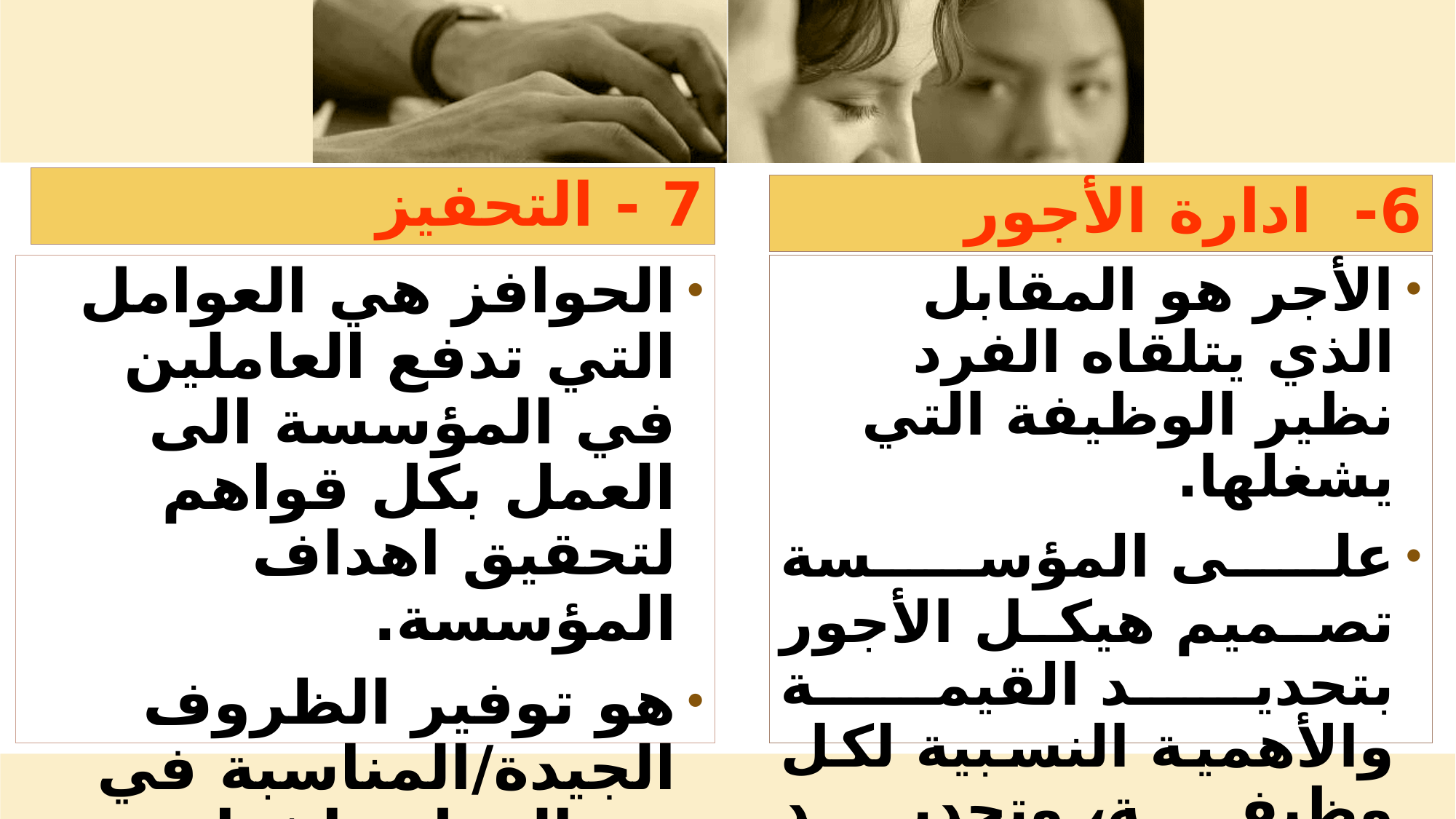

7 - التحفيز
6-  ادارة الأجور
الحوافز هي العوامل التي تدفع العاملين في المؤسسة الى العمل بكل قواهم لتحقيق اهداف المؤسسة.
هو توفير الظروف الجيدة/المناسبة في جو العمل واشباع رغبات الافراد.
يكون التحفيز من خلال اعتماد نظام للحوافز قد يتضمن المكافآت والعقوبات ونظام الاجور ...
الأجر هو المقابل الذي يتلقاه الفرد نظير الوظيفة التي يشغلها.
على المؤسسة تصميم هيكل الأجور بتحديد القيمة والأهمية النسبية لكل وظيفة، وتحديد أجرها، وتحديد الدرجات الأجرية للوظائف.